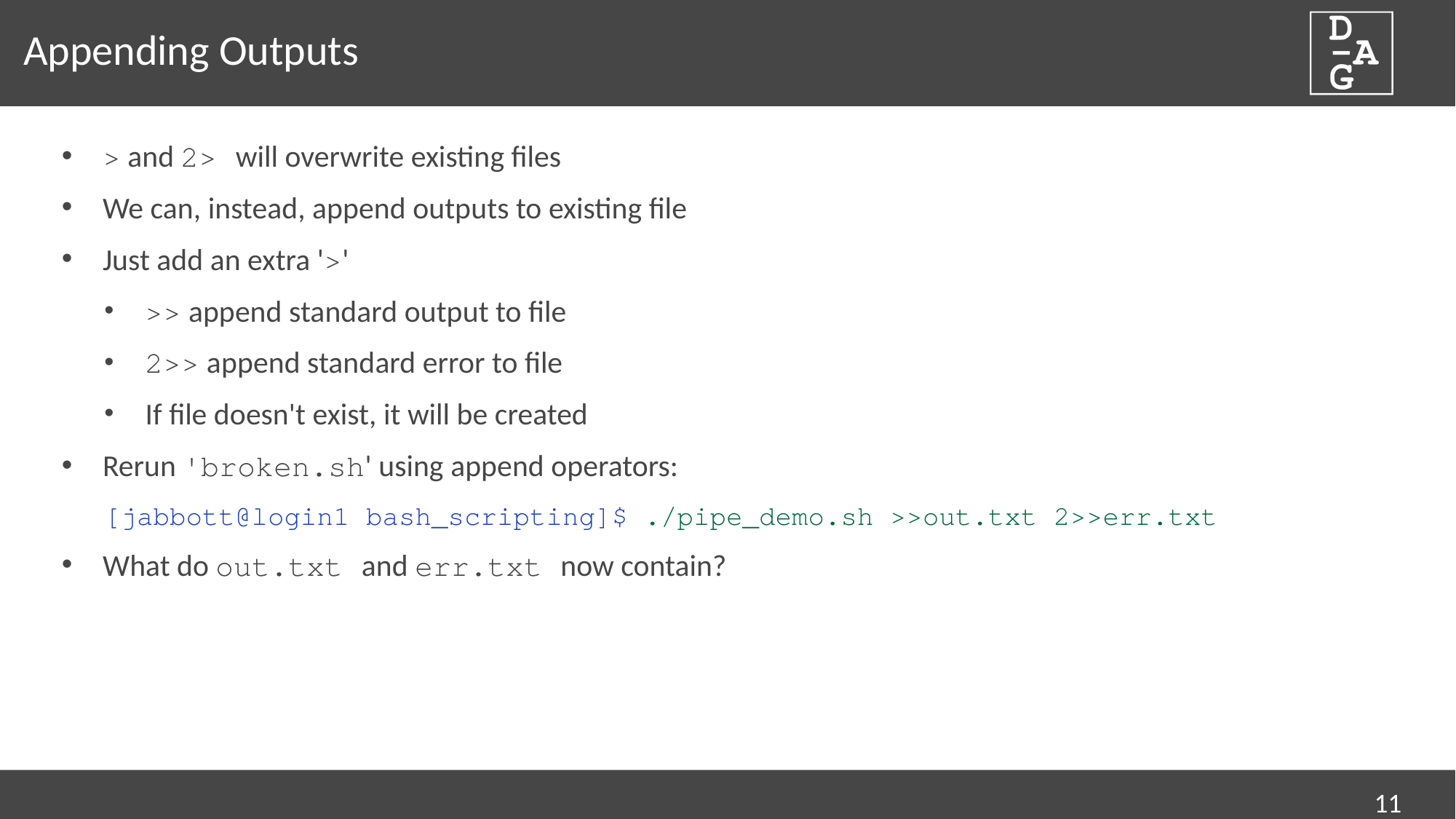

# Appending Outputs
> and 2> will overwrite existing files
We can, instead, append outputs to existing file
Just add an extra '>'
>> append standard output to file
2>> append standard error to file
If file doesn't exist, it will be created
Rerun 'broken.sh' using append operators:
[jabbott@login1 bash_scripting]$ ./pipe_demo.sh >>out.txt 2>>err.txt
What do out.txt and err.txt now contain?

11